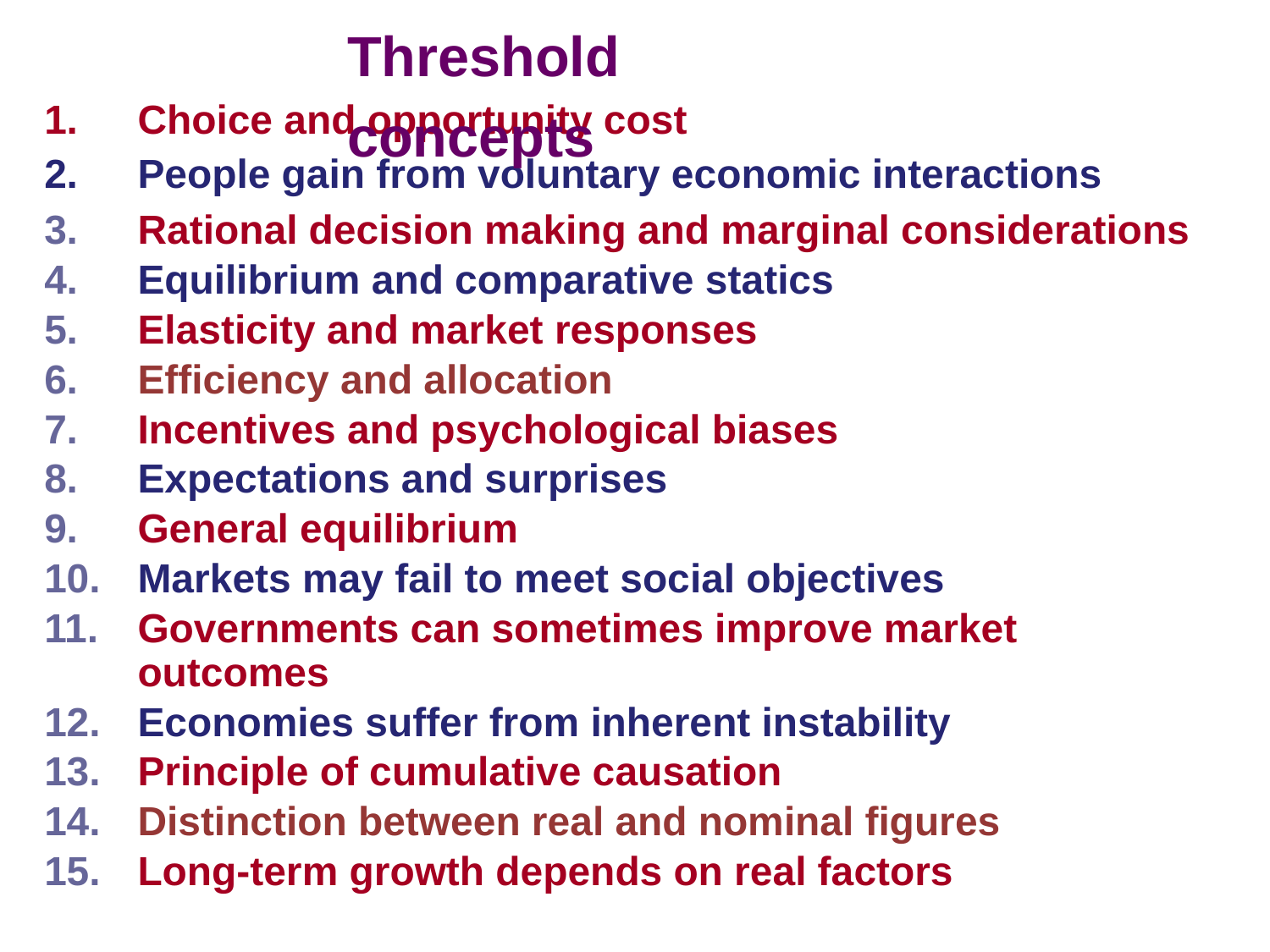

Threshold concepts
Choice and opportunity cost
People gain from voluntary economic interactions
Rational decision making and marginal considerations
Equilibrium and comparative statics
Elasticity and market responses
Efficiency and allocation
Incentives and psychological biases
Expectations and surprises
General equilibrium
Markets may fail to meet social objectives
Governments can sometimes improve market outcomes
Economies suffer from inherent instability
Principle of cumulative causation
Distinction between real and nominal figures
Long-term growth depends on real factors